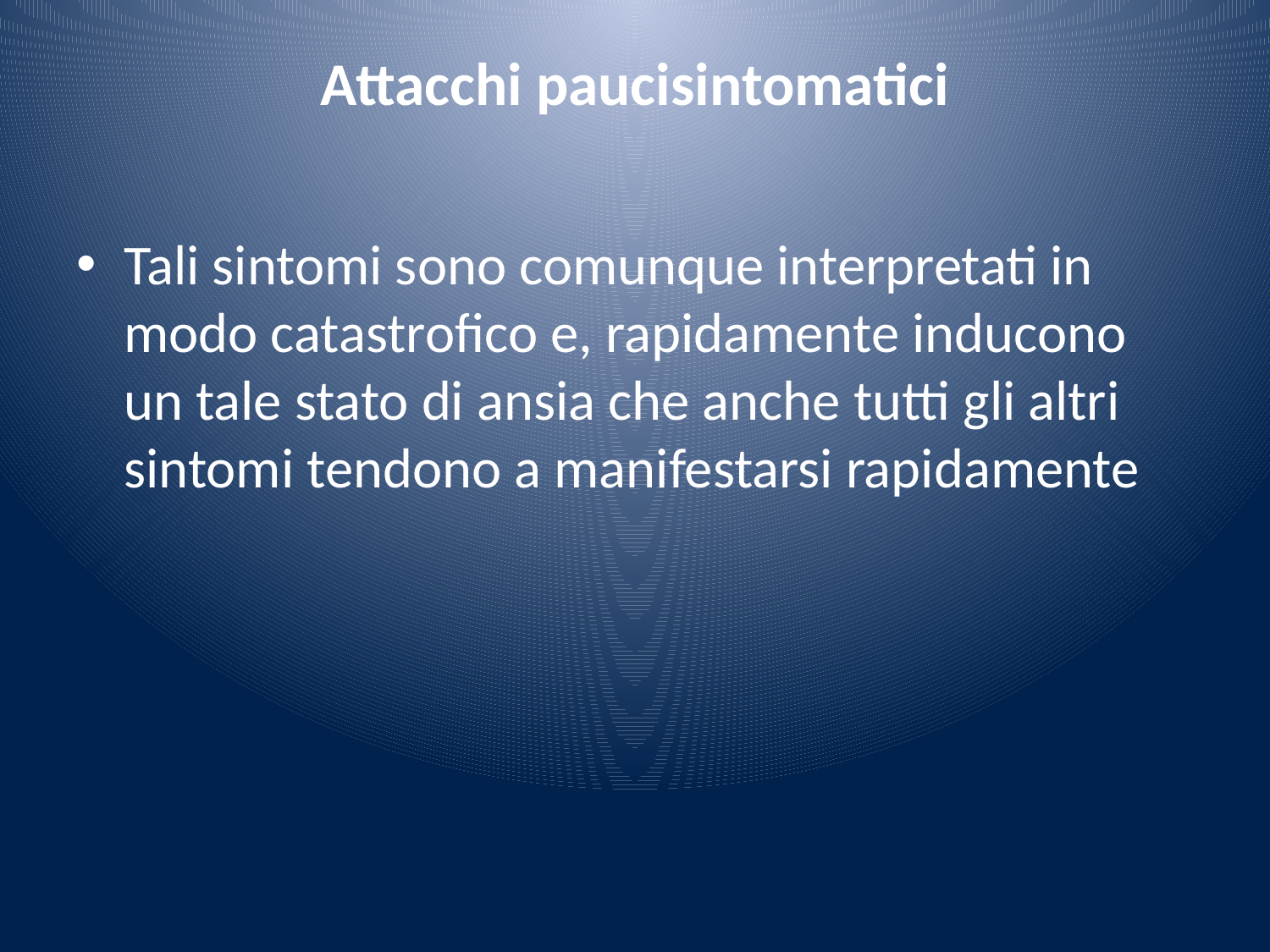

# Attacchi paucisintomatici
Tali sintomi sono comunque interpretati in modo catastrofico e, rapidamente inducono un tale stato di ansia che anche tutti gli altri sintomi tendono a manifestarsi rapidamente